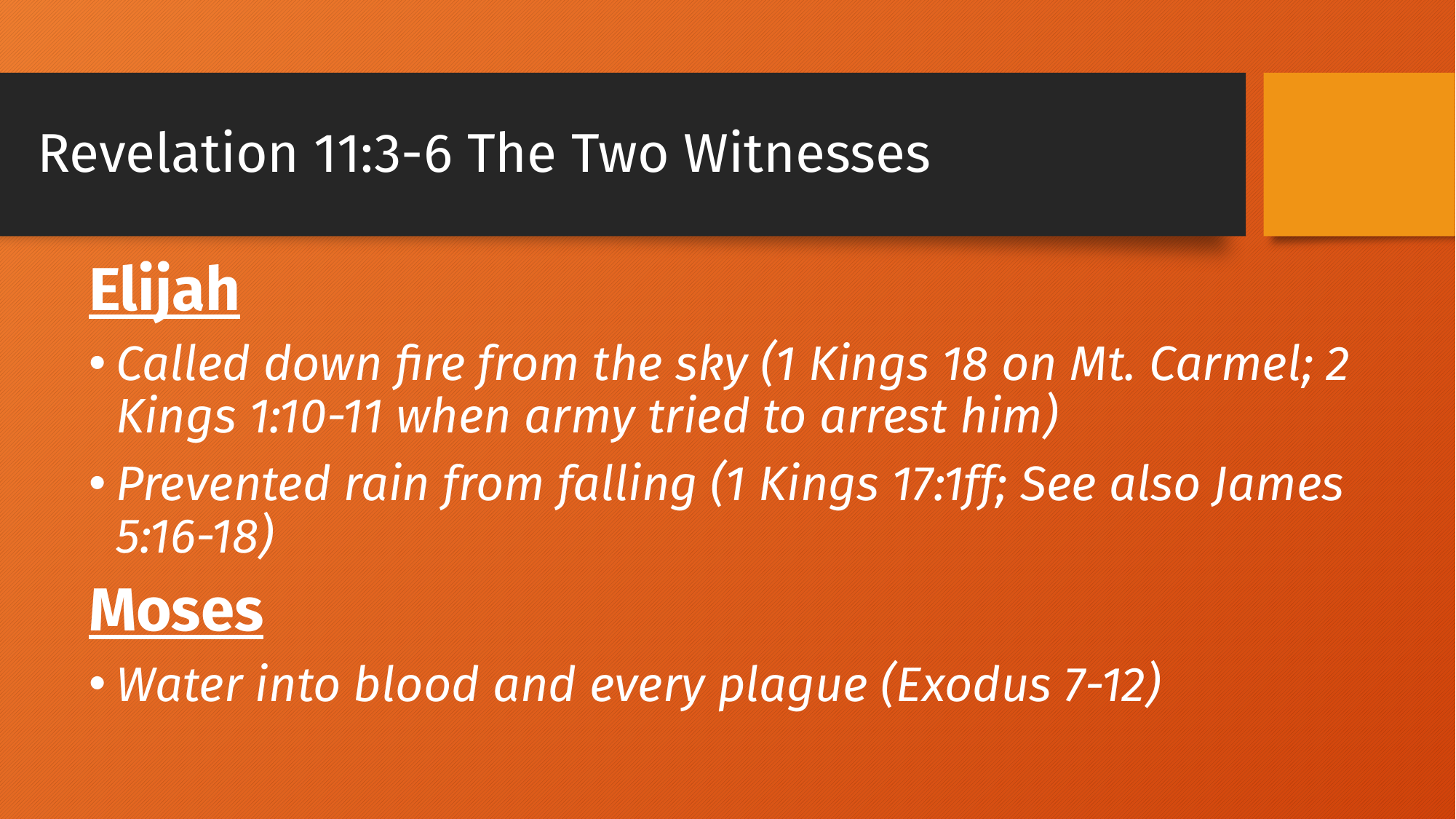

# Revelation 11:3-6 The Two Witnesses
Elijah
Called down fire from the sky (1 Kings 18 on Mt. Carmel; 2 Kings 1:10-11 when army tried to arrest him)
Prevented rain from falling (1 Kings 17:1ff; See also James 5:16-18)
Moses
Water into blood and every plague (Exodus 7-12)